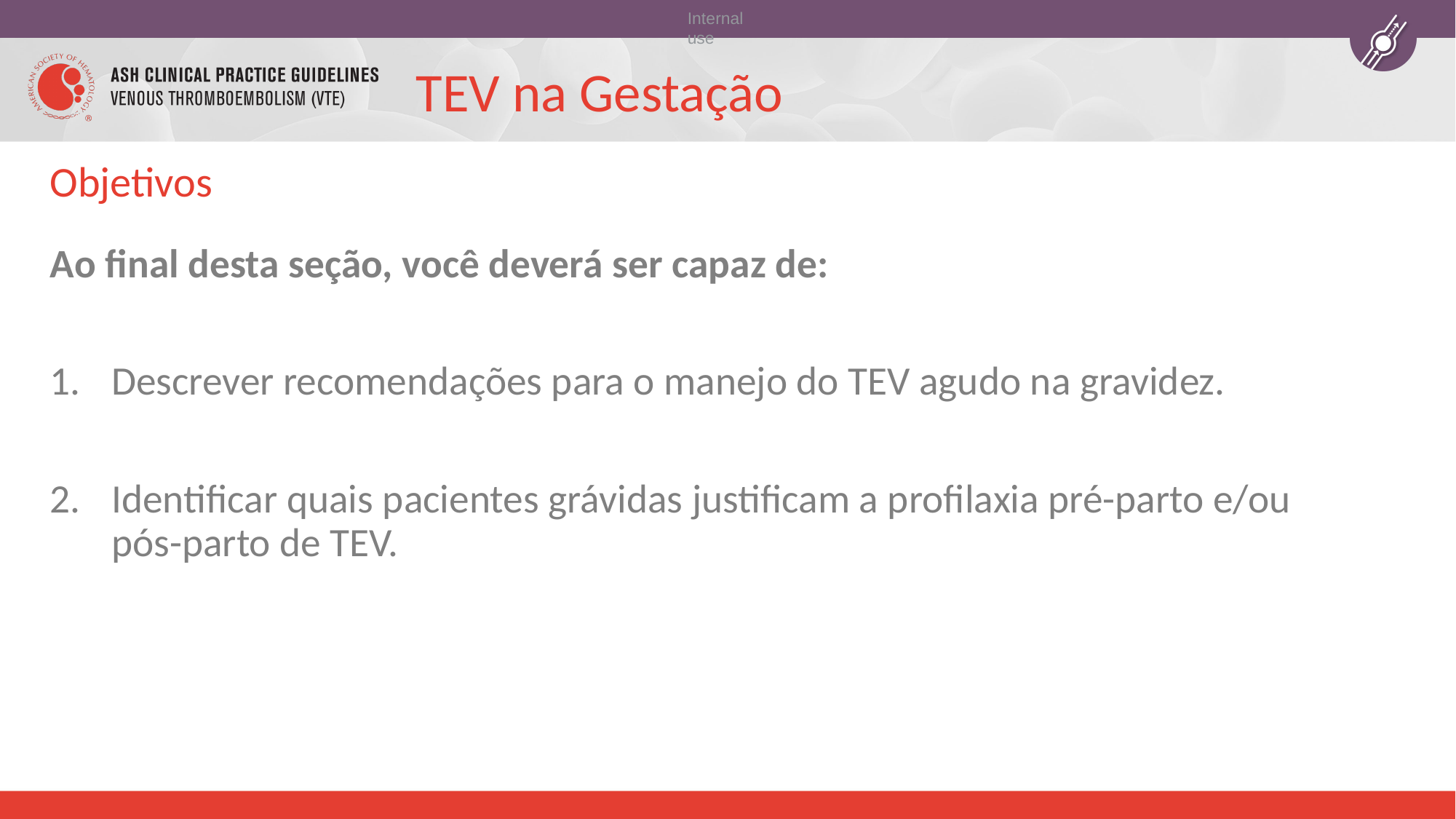

TEV na Gestação
# Objetivos
Ao final desta seção, você deverá ser capaz de:

Descrever recomendações para o manejo do TEV agudo na gravidez.

Identificar quais pacientes grávidas justificam a profilaxia pré-parto e/ou pós-parto de TEV.